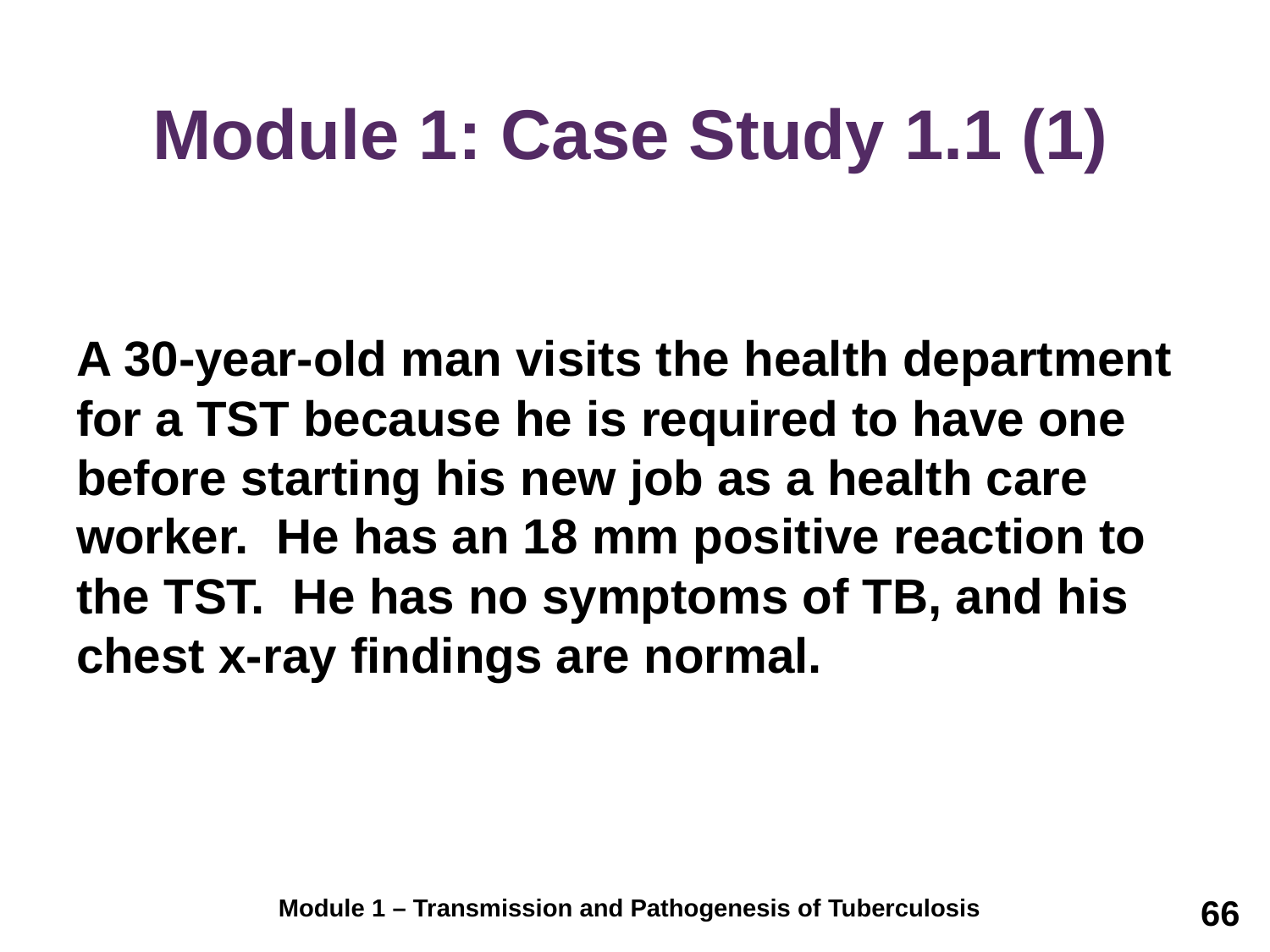

# Module 1: Case Study 1.1 (1)

A 30-year-old man visits the health department for a TST because he is required to have one before starting his new job as a health care worker.  He has an 18 mm positive reaction to the TST.  He has no symptoms of TB, and his chest x-ray findings are normal.

66
Module 1 – Transmission and Pathogenesis of Tuberculosis